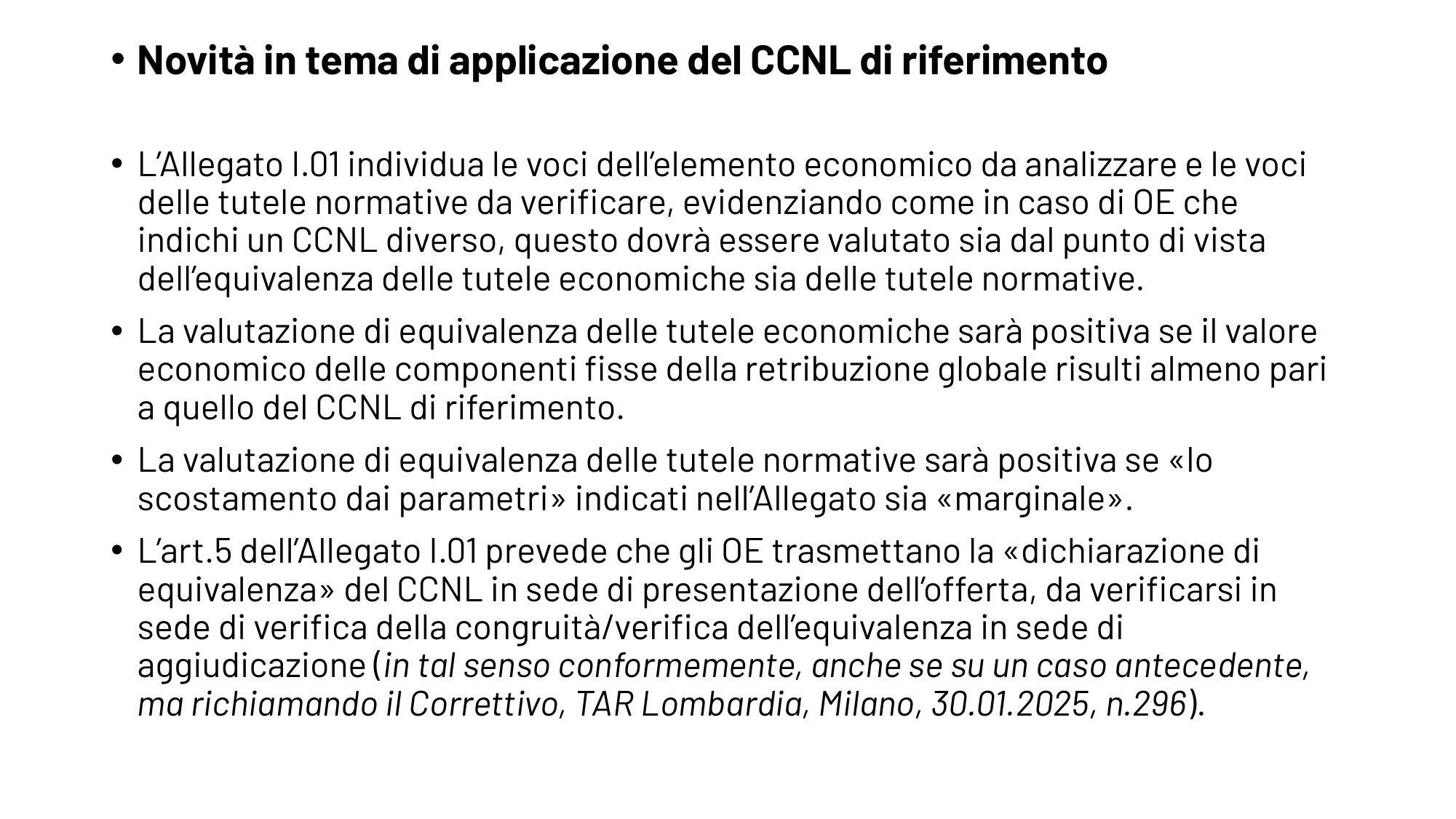

Novità in tema di applicazione del CCNL di riferimento

L’Allegato I.01 individua le voci dell’elemento economico da analizzare e le voci delle tutele normative da verificare, evidenziando come in caso di OE che indichi un CCNL diverso, questo dovrà essere valutato sia dal punto di vista dell’equivalenza delle tutele economiche sia delle tutele normative.
La valutazione di equivalenza delle tutele economiche sarà positiva se il valore economico delle componenti fisse della retribuzione globale risulti almeno pari a quello del CCNL di riferimento.
La valutazione di equivalenza delle tutele normative sarà positiva se «lo scostamento dai parametri» indicati nell’Allegato sia «marginale».
L’art.5 dell’Allegato I.01 prevede che gli OE trasmettano la «dichiarazione di equivalenza» del CCNL in sede di presentazione dell’offerta, da verificarsi in sede di verifica della congruità/verifica dell’equivalenza in sede di aggiudicazione (in tal senso conformemente, anche se su un caso antecedente, ma richiamando il Correttivo, TAR Lombardia, Milano, 30.01.2025, n.296).